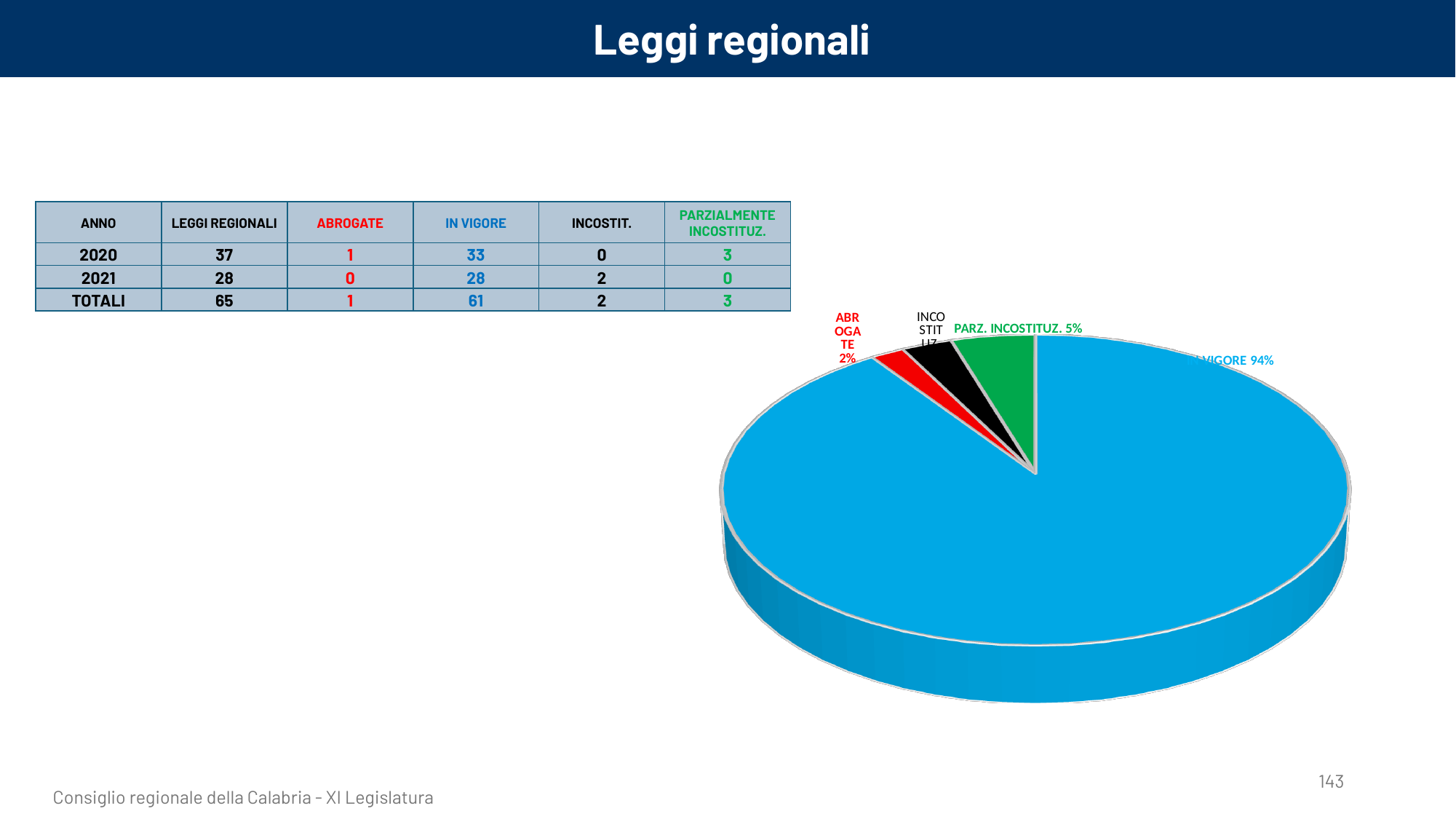

Leggi regionali
| ANNO | LEGGI REGIONALI | ABROGATE | IN VIGORE | INCOSTIT. | PARZIALMENTE INCOSTITUZ. |
| --- | --- | --- | --- | --- | --- |
| 2020 | 37 | 1 | 33 | 0 | 3 |
| 2021 | 28 | 0 | 28 | 2 | 0 |
| TOTALI | 65 | 1 | 61 | 2 | 3 |

[unsupported chart]

143
Consiglio regionale della Calabria - XI Legislatura